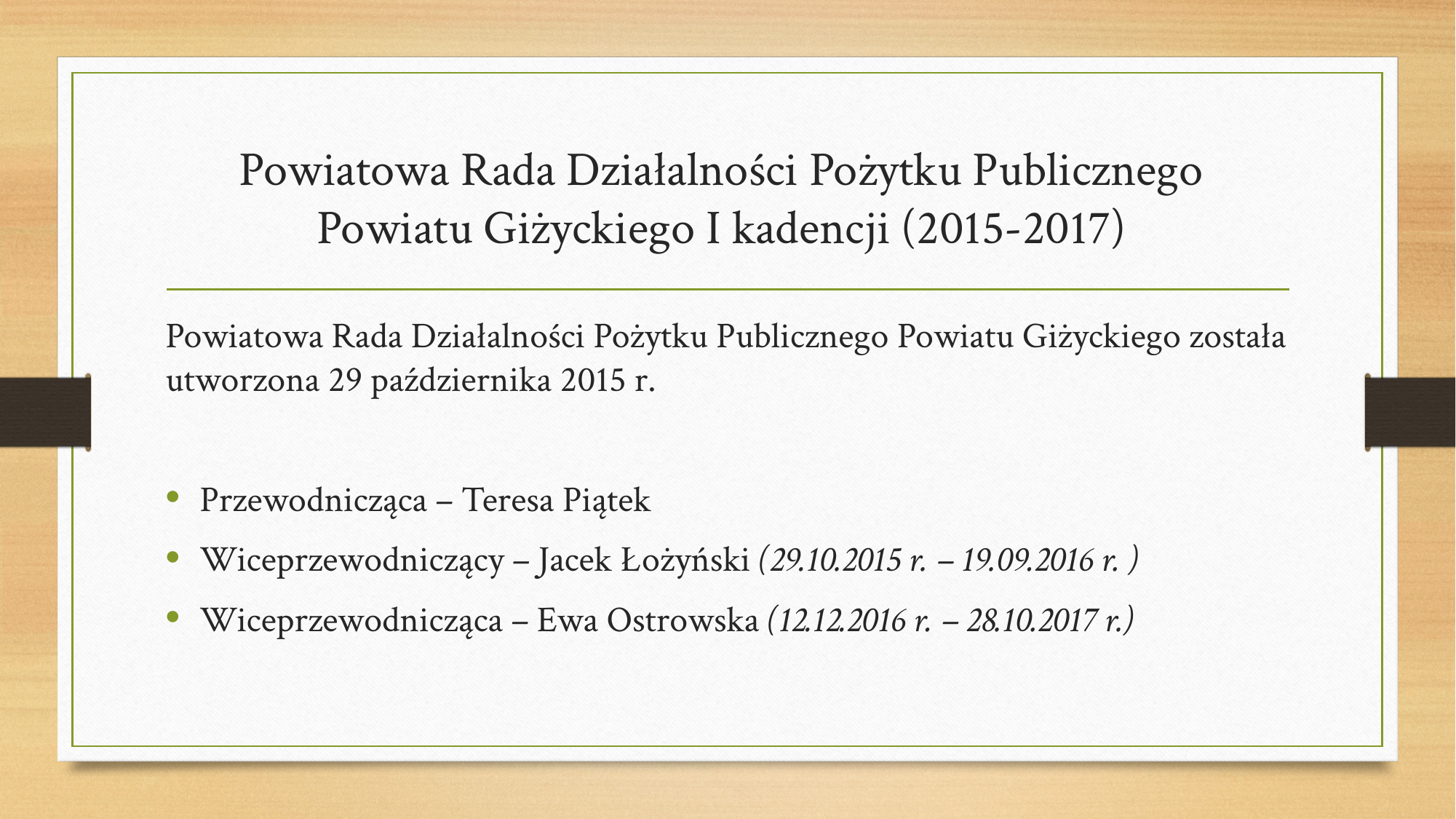

# Powiatowa Rada Działalności Pożytku Publicznego Powiatu Giżyckiego I kadencji (2015-2017)
Powiatowa Rada Działalności Pożytku Publicznego Powiatu Giżyckiego została utworzona 29 października 2015 r.

Przewodnicząca – Teresa Piątek
Wiceprzewodniczący – Jacek Łożyński (29.10.2015 r. – 19.09.2016 r. )
Wiceprzewodnicząca – Ewa Ostrowska (12.12.2016 r. – 28.10.2017 r.)